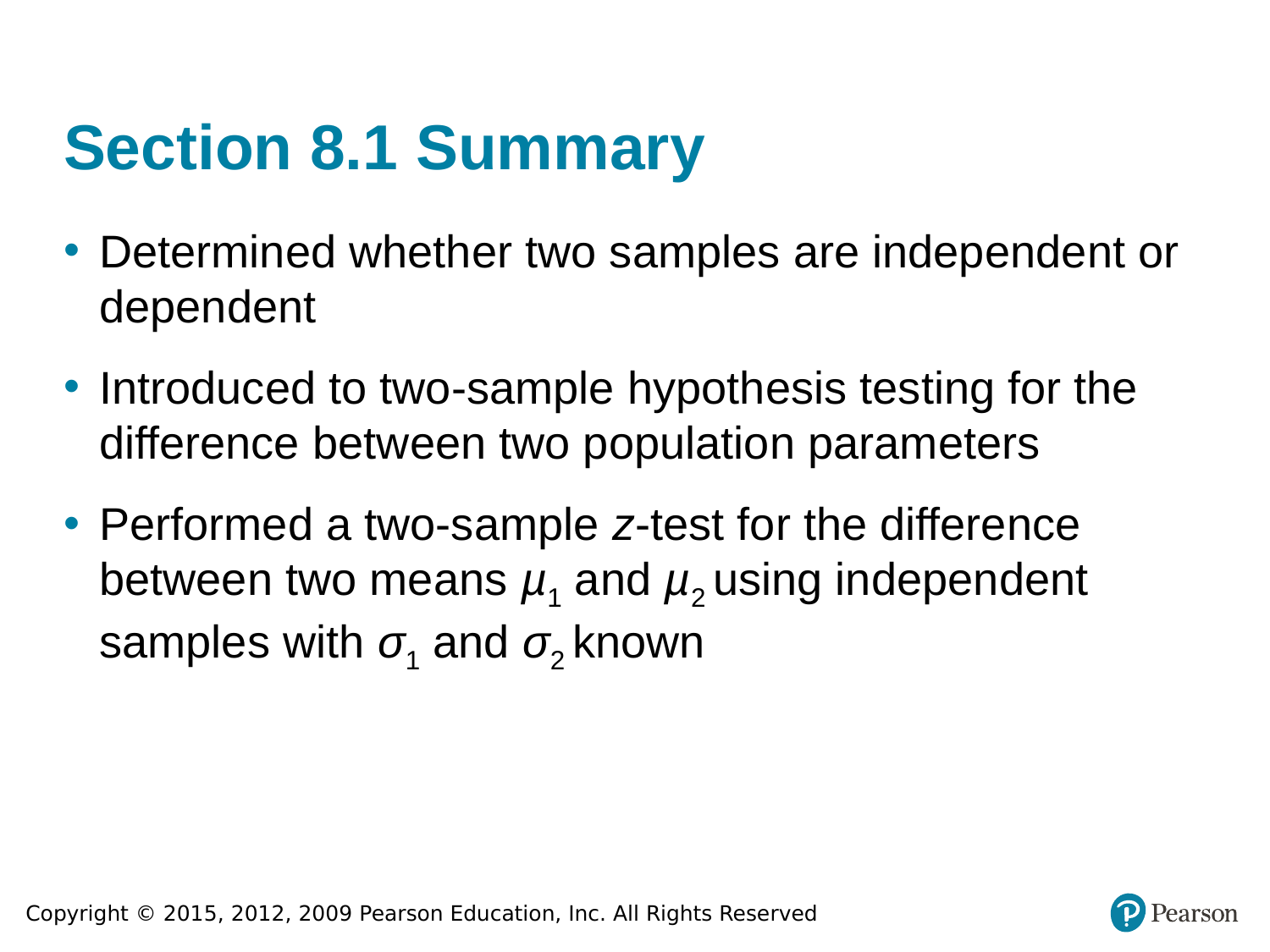

# Section 8.1 Summary
Determined whether two samples are independent or dependent
Introduced to two-sample hypothesis testing for the difference between two population parameters
Performed a two-sample z-test for the difference between two means µ1 and µ2 using independent samples with σ1 and σ2 known